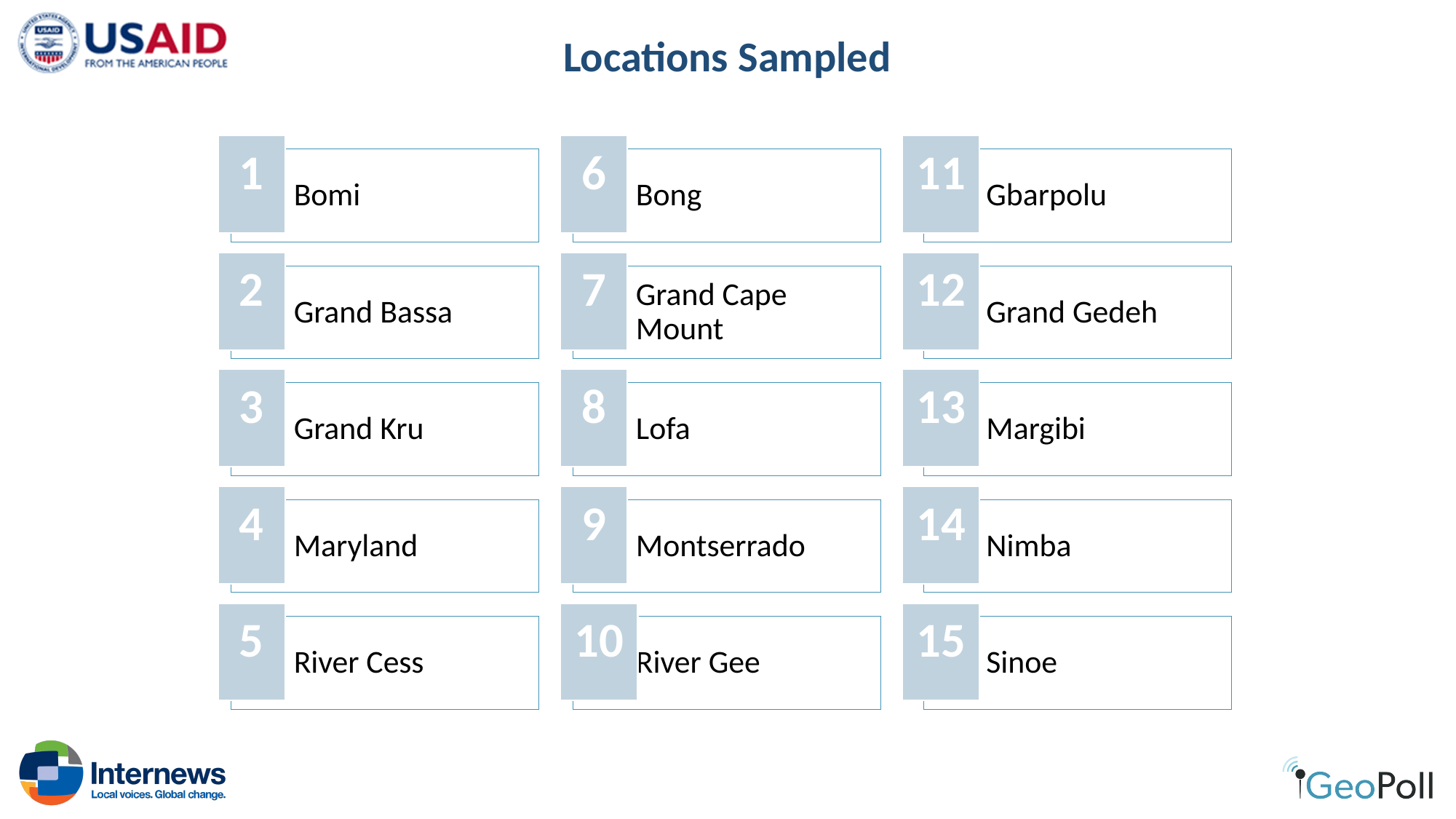

Locations Sampled
1
6
11
Bong
Gbarpolu
2
7
12
Grand Cape Mount
Grand Gedeh
3
8
13
Lofa
Margibi
9
14
Montserrado
Nimba
10
15
River Gee
Sinoe
Bomi
Grand Bassa
Grand Kru
4
Maryland
5
River Cess